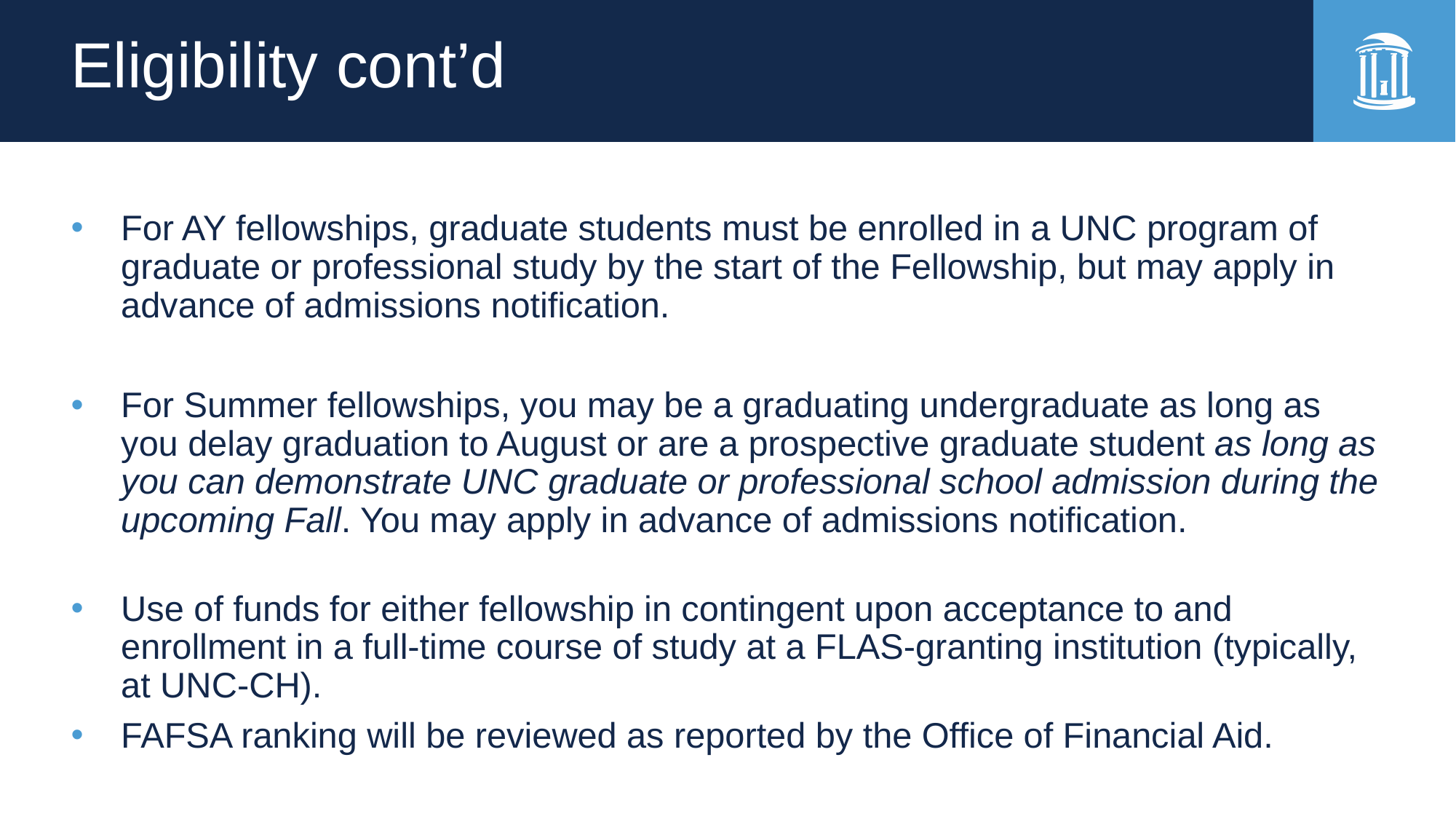

# Eligibility cont’d ​
For AY fellowships, graduate students must be enrolled in a UNC program of graduate or professional study by the start of the Fellowship, but may apply in advance of admissions notification.​

For Summer fellowships, you may be a graduating undergraduate as long as you delay graduation to August or are a prospective graduate student as long as you can demonstrate UNC graduate or professional school admission during the upcoming Fall. You may apply in advance of admissions notification.​
Use of funds for either fellowship in contingent upon acceptance to and enrollment in a full-time course of study at a FLAS-granting institution (typically, at UNC-CH).   ​
FAFSA ranking will be reviewed as reported by the Office of Financial Aid.